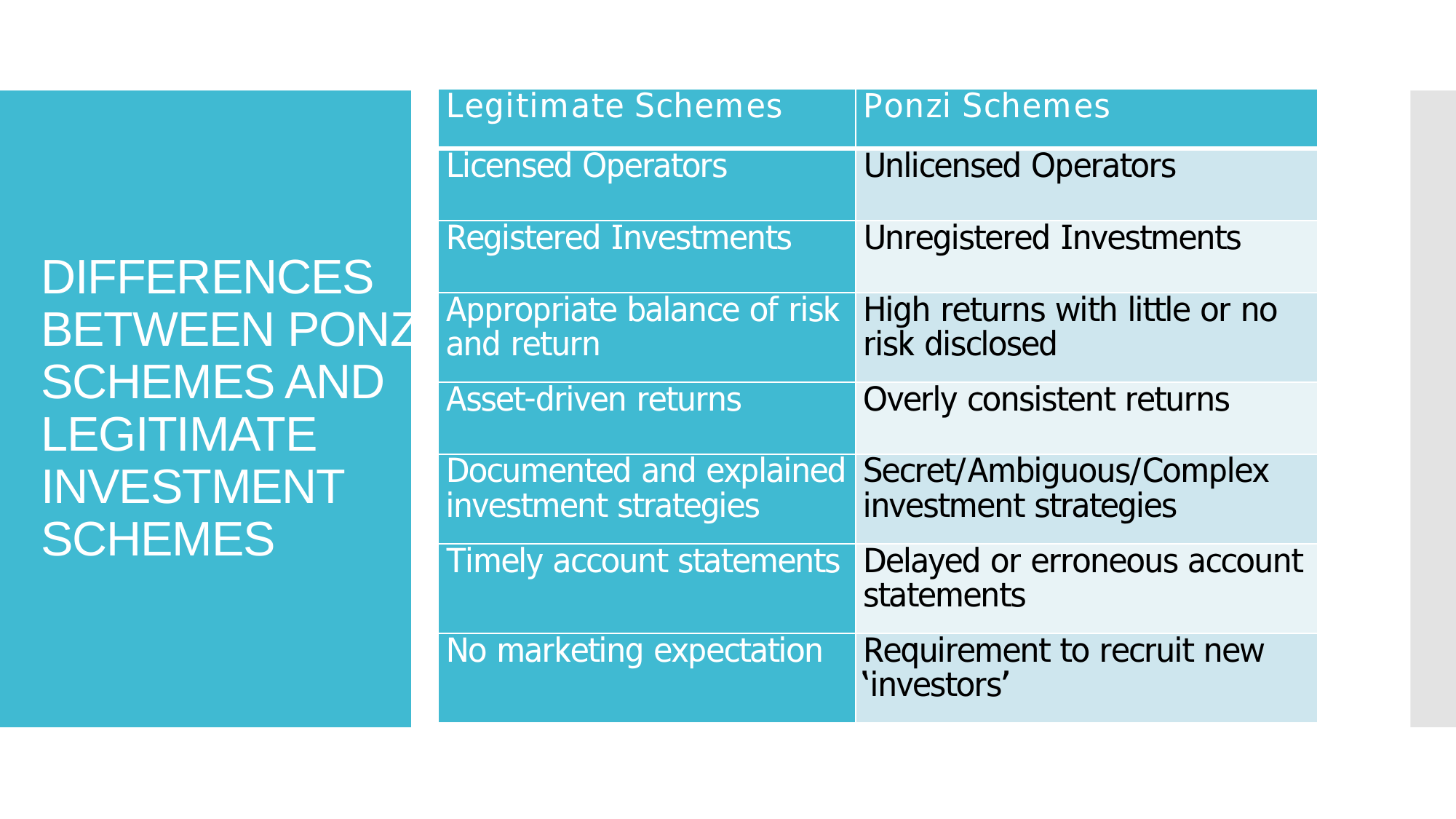

| Legitimate Schemes | Ponzi Schemes |
| --- | --- |
| Licensed Operators | Unlicensed Operators |
| Registered Investments | Unregistered Investments |
| Appropriate balance of risk and return | High returns with little or no risk disclosed |
| Asset-driven returns | Overly consistent returns |
| Documented and explained investment strategies | Secret/Ambiguous/Complex investment strategies |
| Timely account statements | Delayed or erroneous account statements |
| No marketing expectation | Requirement to recruit new ‘investors’ |
# DIFFERENCES BETWEEN PONZI SCHEMES AND LEGITIMATE INVESTMENT SCHEMES